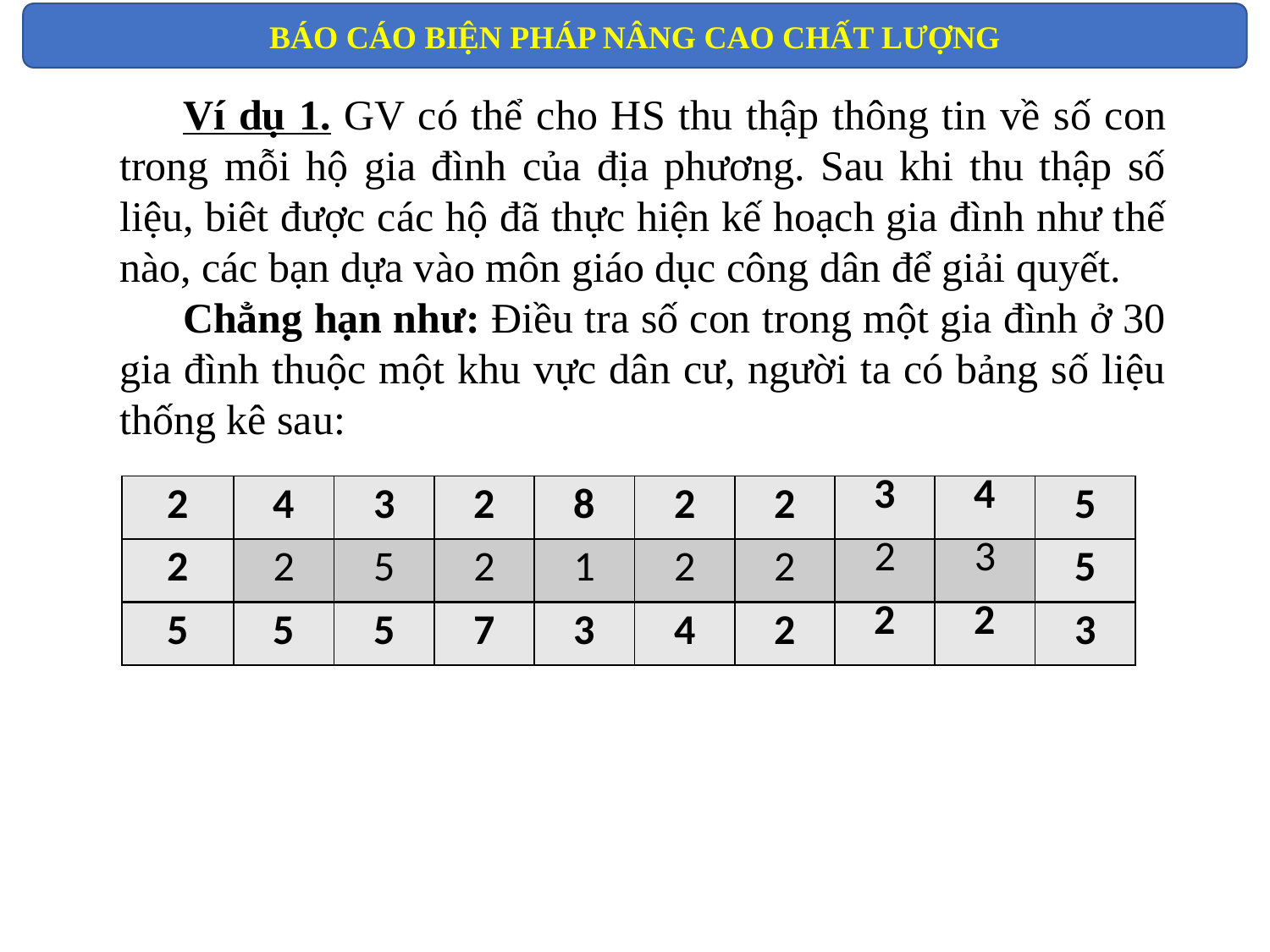

BÁO CÁO BIỆN PHÁP NÂNG CAO CHẤT LƯỢNG
Ví dụ 1. GV có thể cho HS thu thập thông tin về số con trong mỗi hộ gia đình của địa phương. Sau khi thu thập số liệu, biêt được các hộ đã thực hiện kế hoạch gia đình như thế nào, các bạn dựa vào môn giáo dục công dân để giải quyết.
Chẳng hạn như: Điều tra số con trong một gia đình ở 30 gia đình thuộc một khu vực dân cư, người ta có bảng số liệu thống kê sau:
| 2 | 4 | 3 | 2 | 8 | 2 | 2 | 3 | 4 | 5 |
| --- | --- | --- | --- | --- | --- | --- | --- | --- | --- |
| 2 | 2 | 5 | 2 | 1 | 2 | 2 | 2 | 3 | 5 |
| 5 | 5 | 5 | 7 | 3 | 4 | 2 | 2 | 2 | 3 |